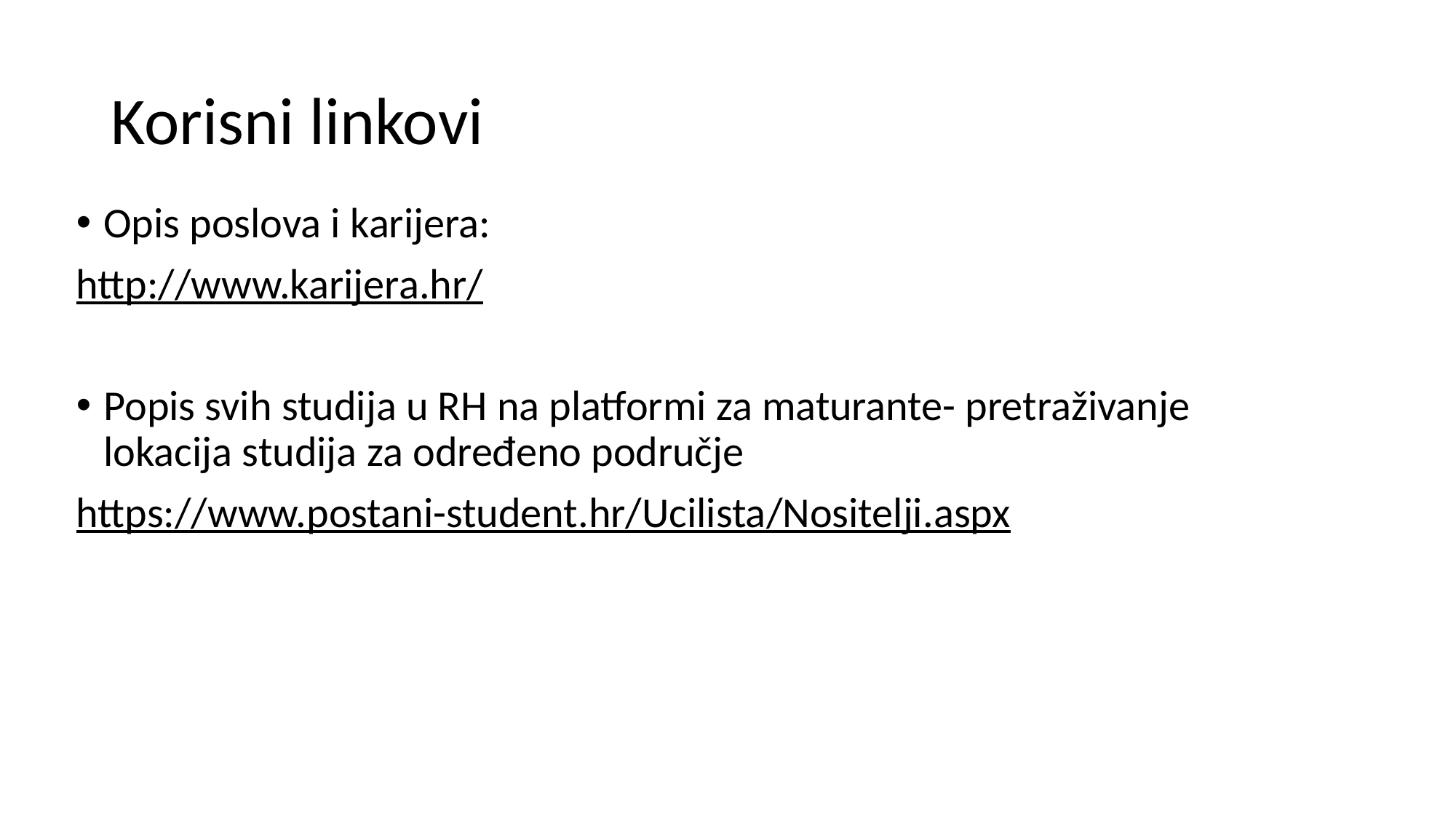

# Korisni linkovi
Opis poslova i karijera:
http://www.karijera.hr/

Popis svih studija u RH na platformi za maturante- pretraživanje lokacija studija za određeno područje
https://www.postani-student.hr/Ucilista/Nositelji.aspx